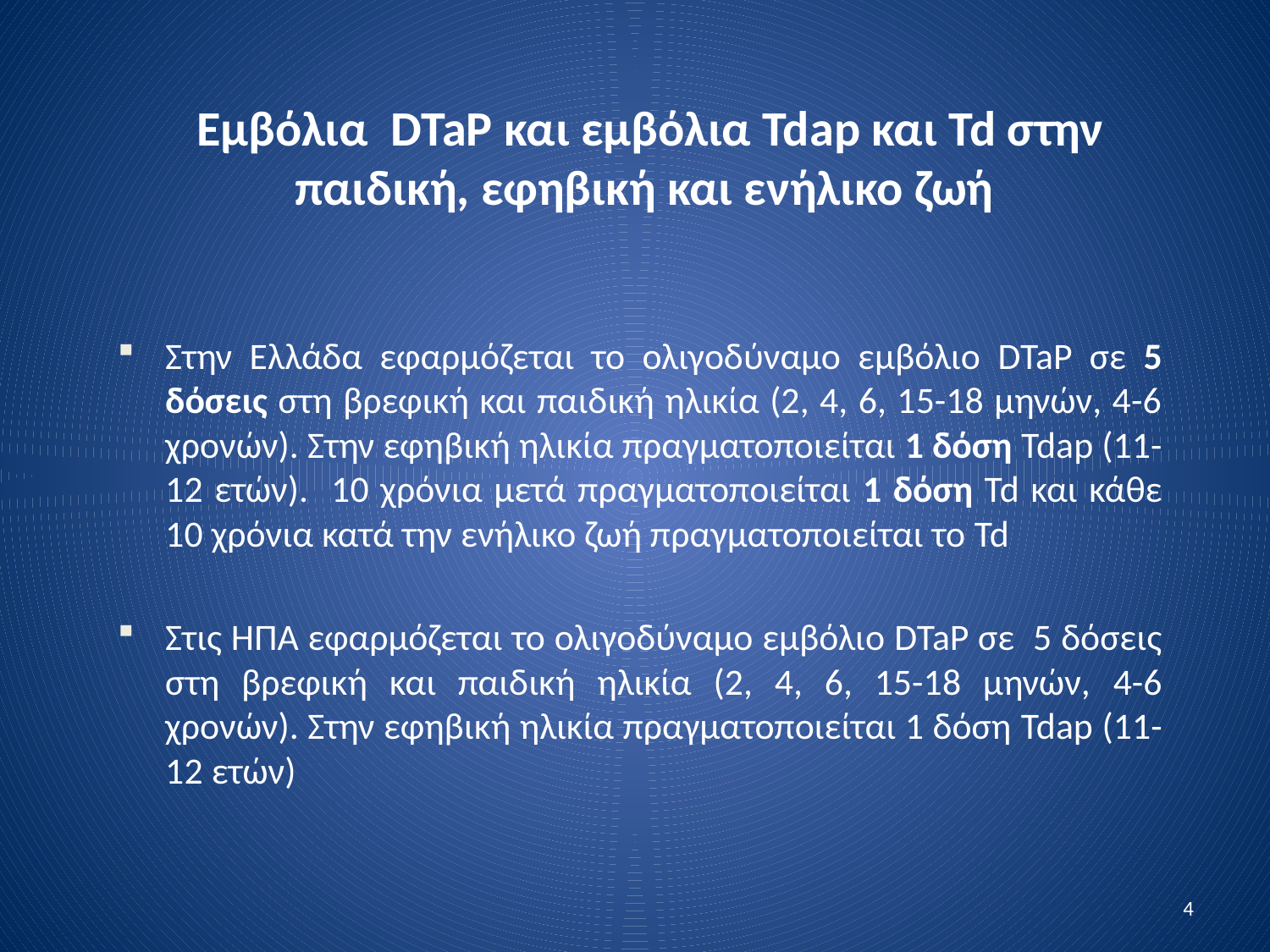

# Εμβόλια  DTaP και εμβόλια Tdap και Td στην παιδική, εφηβική και ενήλικο ζωή

Στην Ελλάδα εφαρμόζεται το ολιγοδύναμο εμβόλιο DTaP σε 5 δόσεις στη βρεφική και παιδική ηλικία (2, 4, 6, 15-18 μηνών, 4-6 χρονών). Στην εφηβική ηλικία πραγματοποιείται 1 δόση Tdap (11-12 ετών).  10 χρόνια μετά πραγματοποιείται 1 δόση Td και κάθε 10 χρόνια κατά την ενήλικο ζωή πραγματοποιείται το Td

Στις ΗΠΑ εφαρμόζεται το ολιγοδύναμο εμβόλιο DTaP σε  5 δόσεις στη βρεφική και παιδική ηλικία (2, 4, 6, 15-18 μηνών, 4-6 χρονών). Στην εφηβική ηλικία πραγματοποιείται 1 δόση Tdap (11-12 ετών)

4